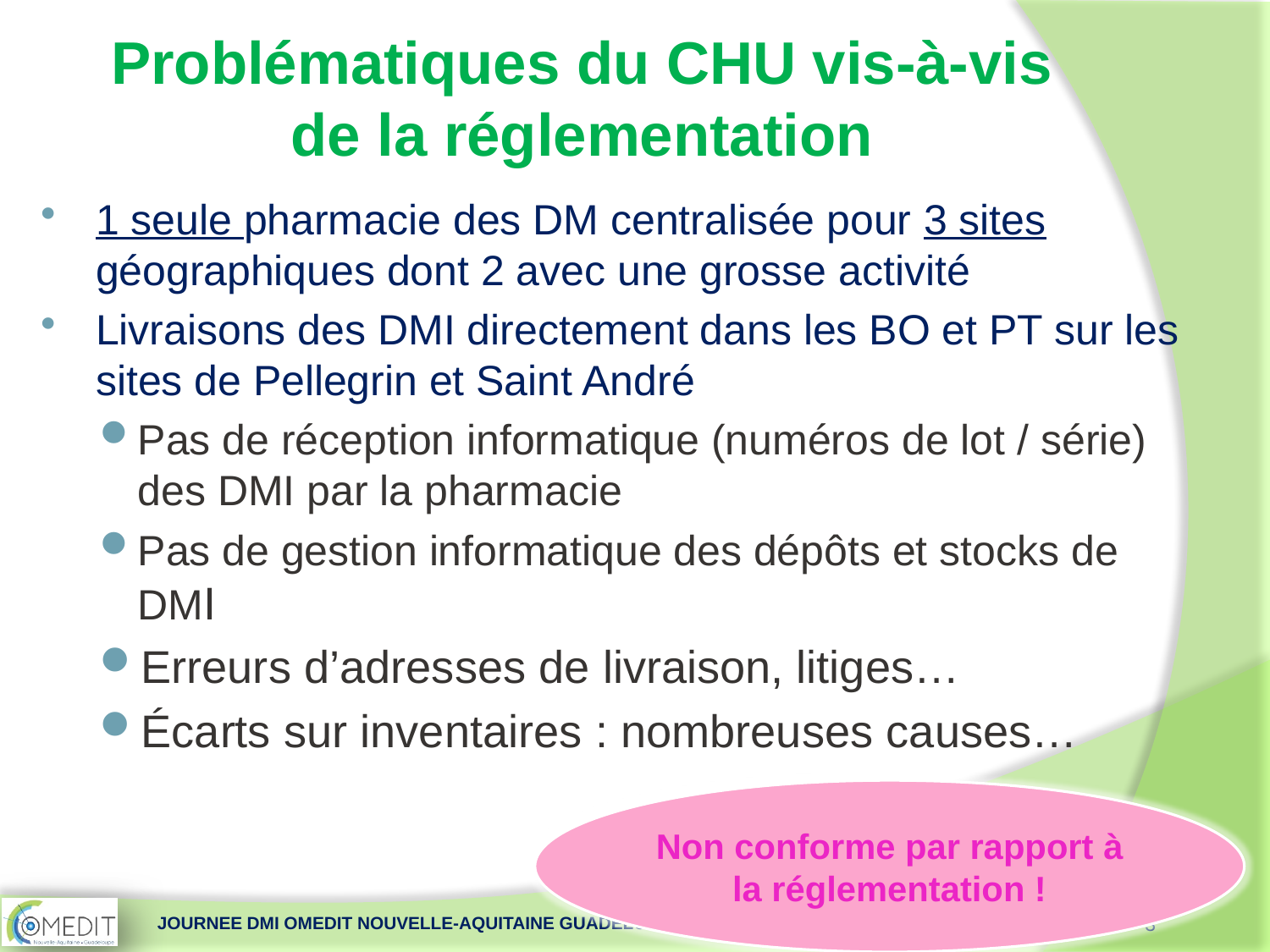

# Problématiques du CHU vis-à-vis de la réglementation
1 seule pharmacie des DM centralisée pour 3 sites géographiques dont 2 avec une grosse activité
Livraisons des DMI directement dans les BO et PT sur les sites de Pellegrin et Saint André
Pas de réception informatique (numéros de lot / série) des DMI par la pharmacie
Pas de gestion informatique des dépôts et stocks de DMI
Erreurs d’adresses de livraison, litiges…
Écarts sur inventaires : nombreuses causes…
Non conforme par rapport à la réglementation !